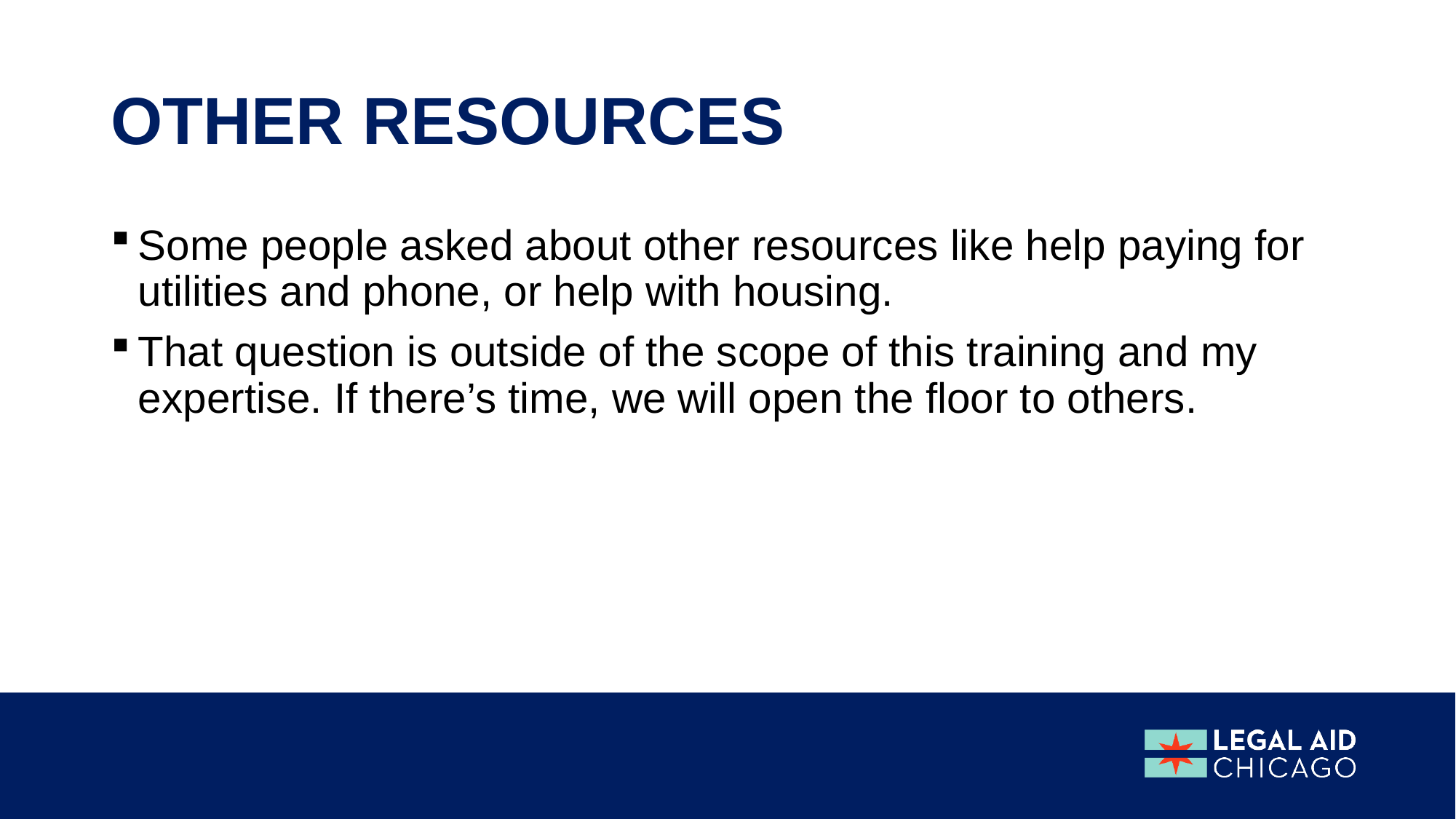

# Other resources
Some people asked about other resources like help paying for utilities and phone, or help with housing.
That question is outside of the scope of this training and my expertise. If there’s time, we will open the floor to others.